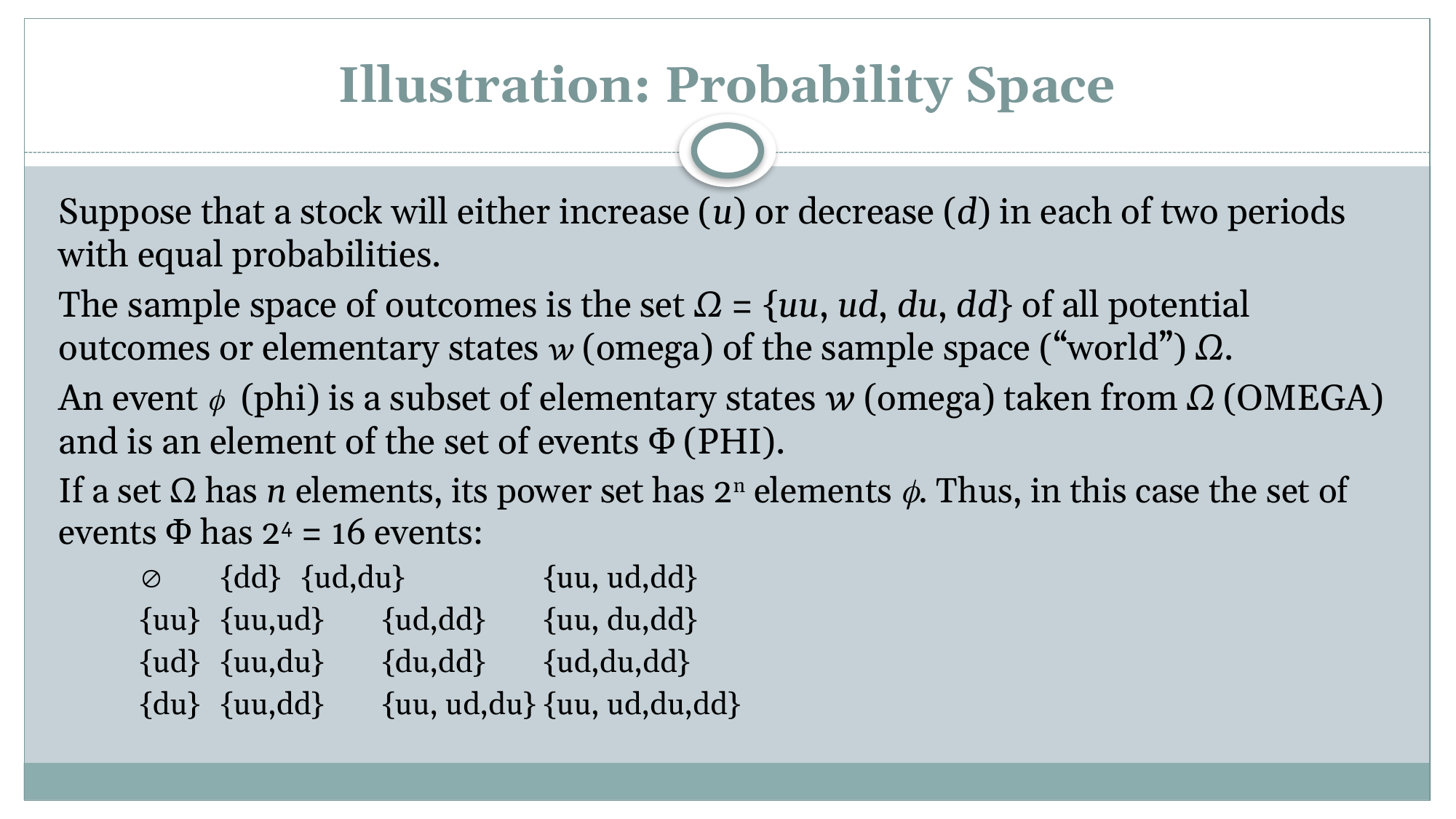

# Illustration: Probability Space
Suppose that a stock will either increase (u) or decrease (d) in each of two periods with equal probabilities.
The sample space of outcomes is the set Ω = {uu, ud, du, dd} of all potential outcomes or elementary states w (omega) of the sample space (“world”) Ω.
An event φ  (phi) is a subset of elementary states w (omega) taken from Ω (OMEGA) and is an element of the set of events Φ (PHI).
If a set Ω has n elements, its power set has 2n elements φ. Thus, in this case the set of events Ф has 24 = 16 events:
 		∅	{dd}		{ud,du}		{uu, ud,dd}
		{uu}	{uu,ud}	{ud,dd}		{uu, du,dd}
		{ud}	{uu,du}	{du,dd}		{ud,du,dd}
		{du}	{uu,dd}		{uu, ud,du}	{uu, ud,du,dd}